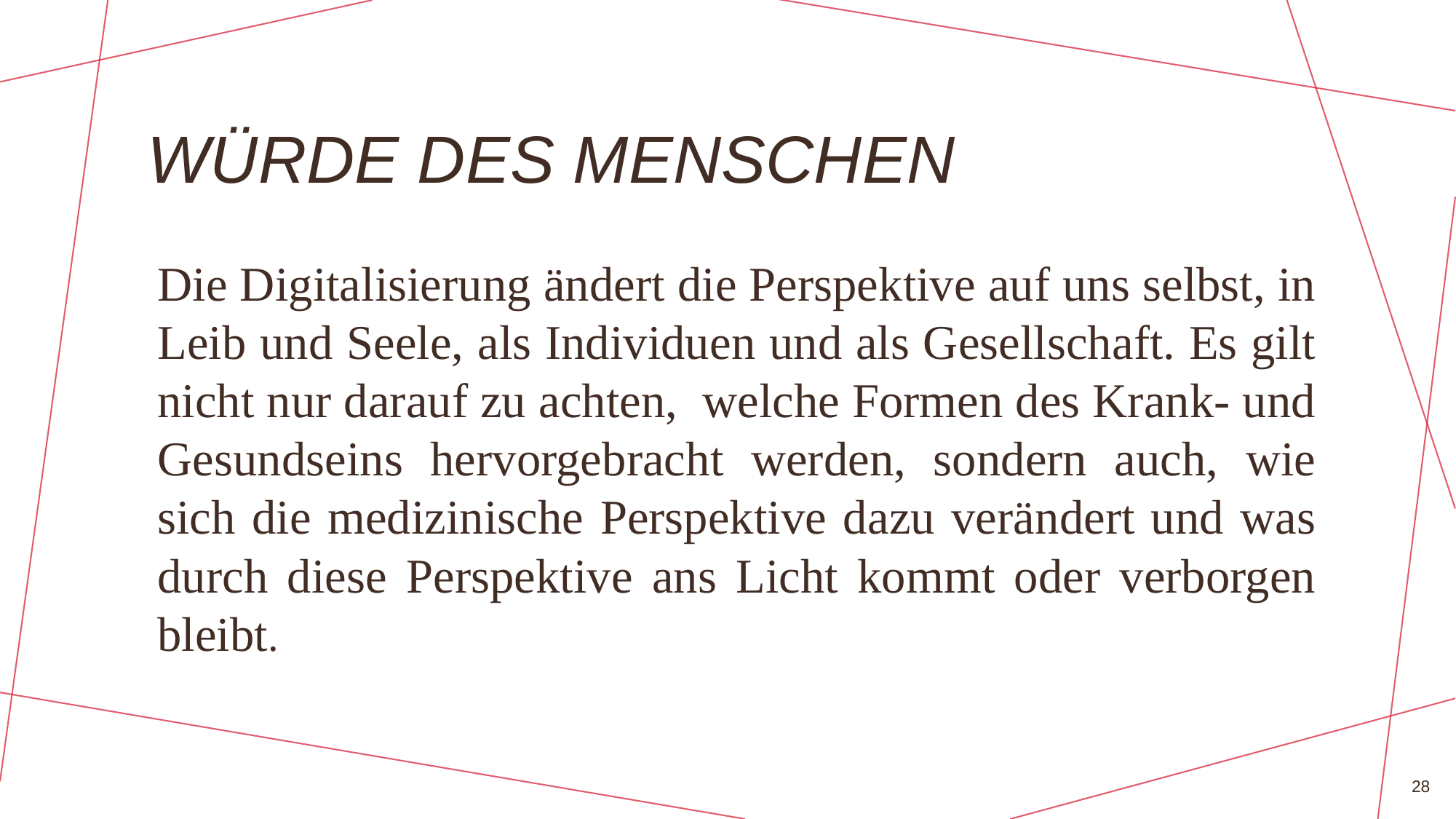

# Würde des menschen
Die Digitalisierung ändert die Perspektive auf uns selbst, in Leib und Seele, als Individuen und als Gesellschaft. Es gilt nicht nur darauf zu achten,  welche Formen des Krank- und Gesundseins hervorgebracht werden, sondern auch, wie sich die medizinische Perspektive dazu verändert und was durch diese Perspektive ans Licht kommt oder verborgen bleibt.
28